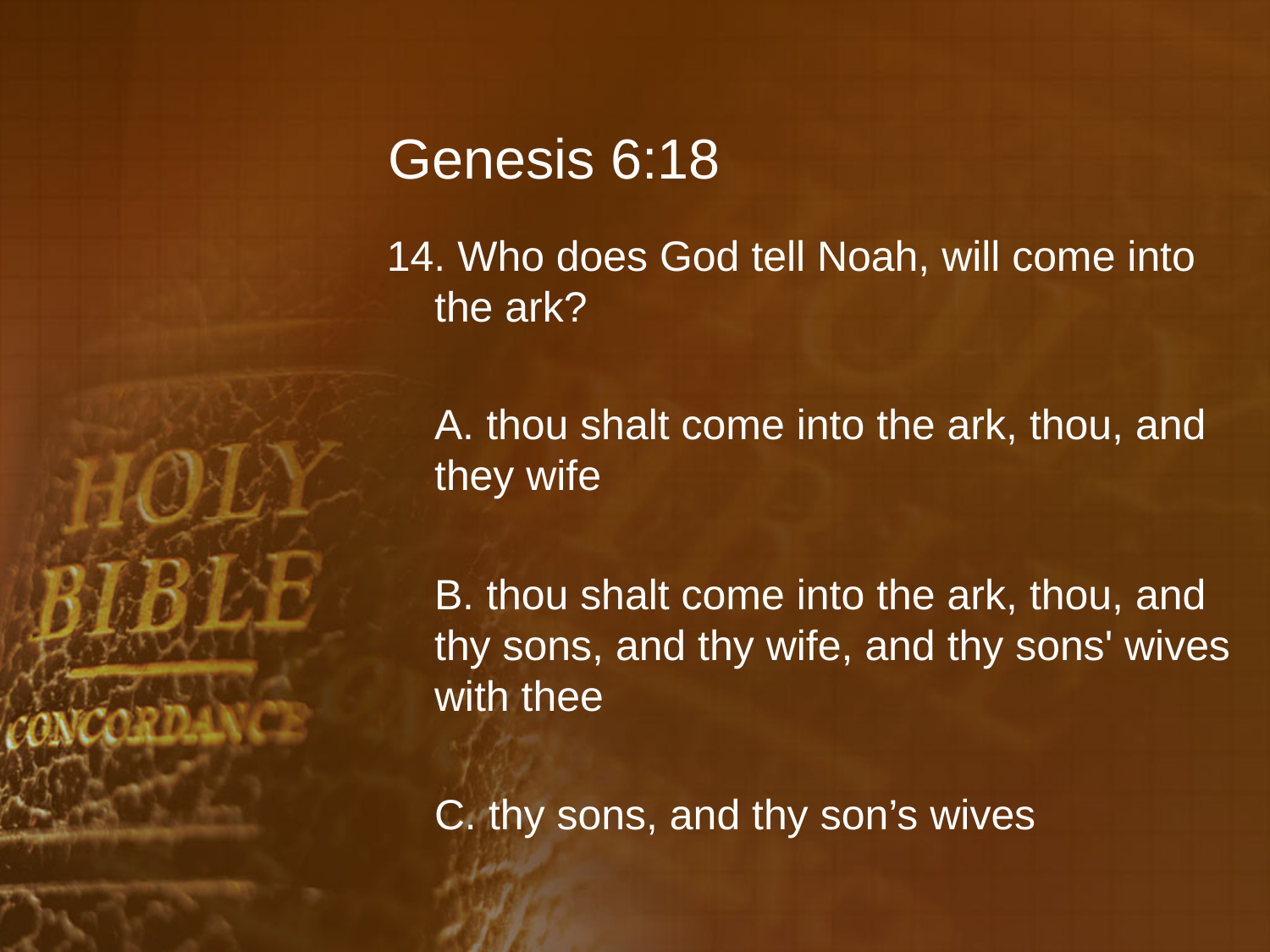

# Genesis 6:18
14. Who does God tell Noah, will come into the ark?

	A. thou shalt come into the ark, thou, and they wife

	B. thou shalt come into the ark, thou, and thy sons, and thy wife, and thy sons' wives with thee

	C. thy sons, and thy son’s wives